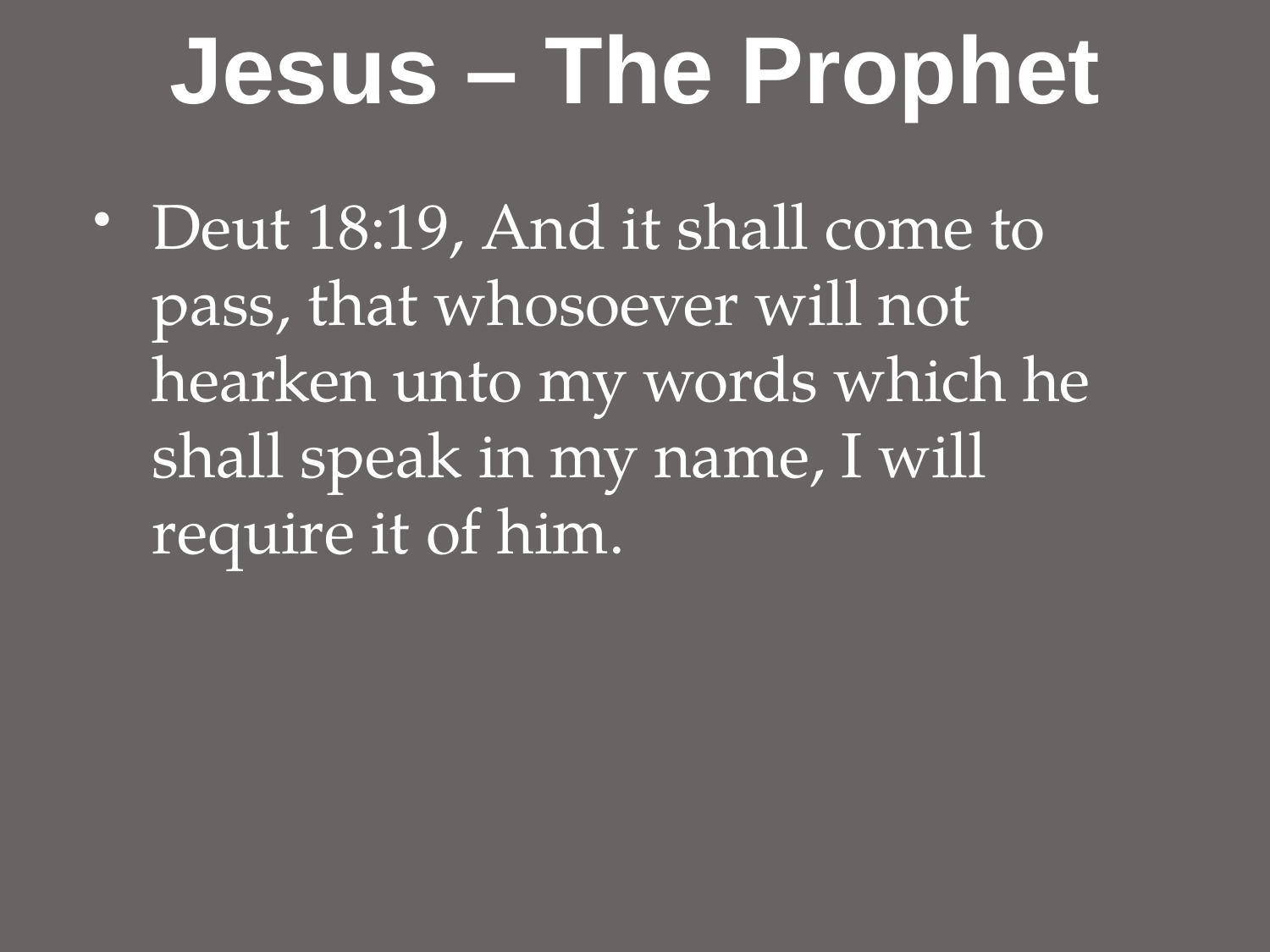

# Jesus – The Prophet
Deut 18:19, And it shall come to pass, that whosoever will not hearken unto my words which he shall speak in my name, I will require it of him.